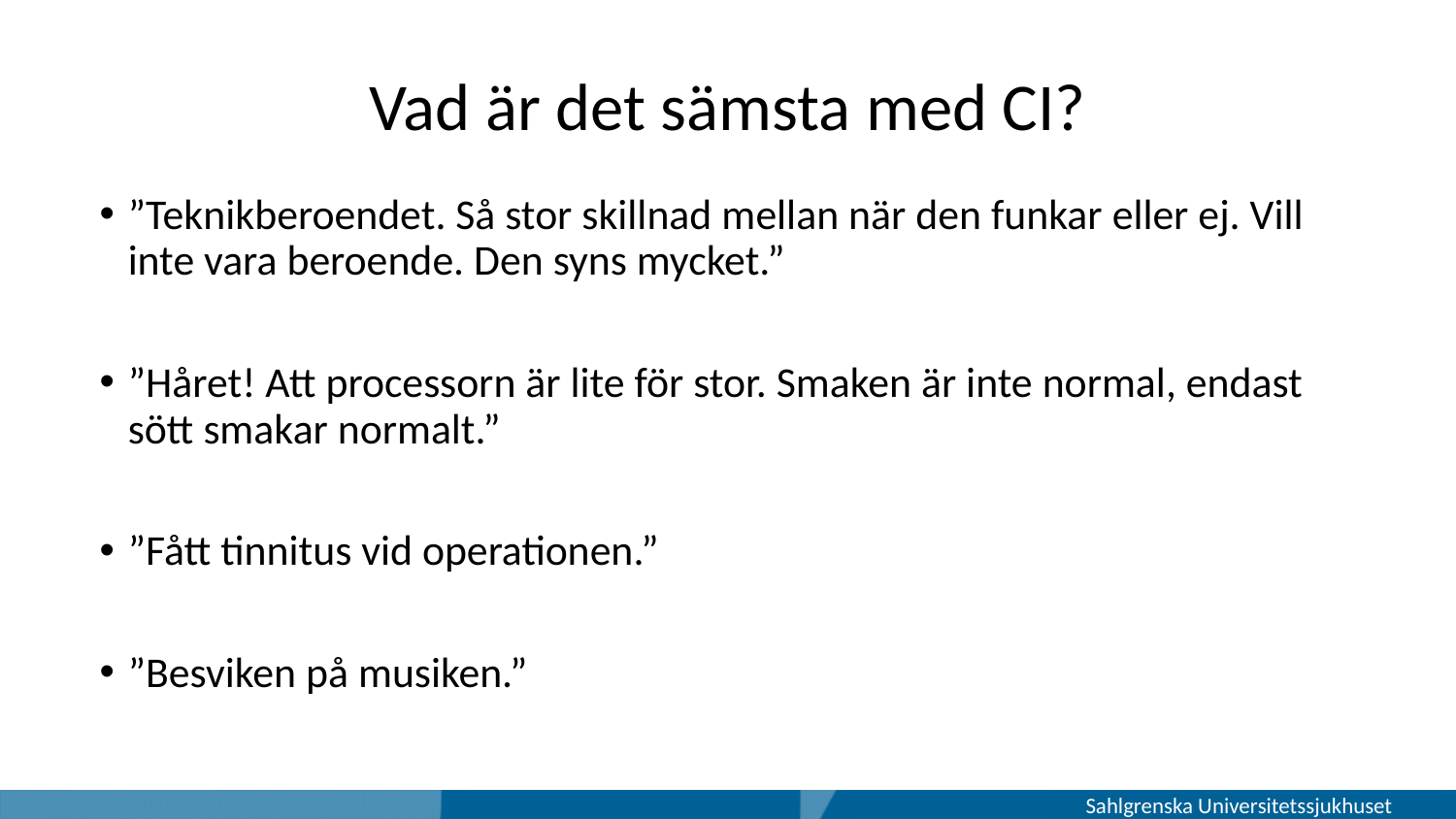

# Vad är det sämsta med CI?
”Teknikberoendet. Så stor skillnad mellan när den funkar eller ej. Vill inte vara beroende. Den syns mycket.”

”Håret! Att processorn är lite för stor. Smaken är inte normal, endast sött smakar normalt.”

”Fått tinnitus vid operationen.”

”Besviken på musiken.”